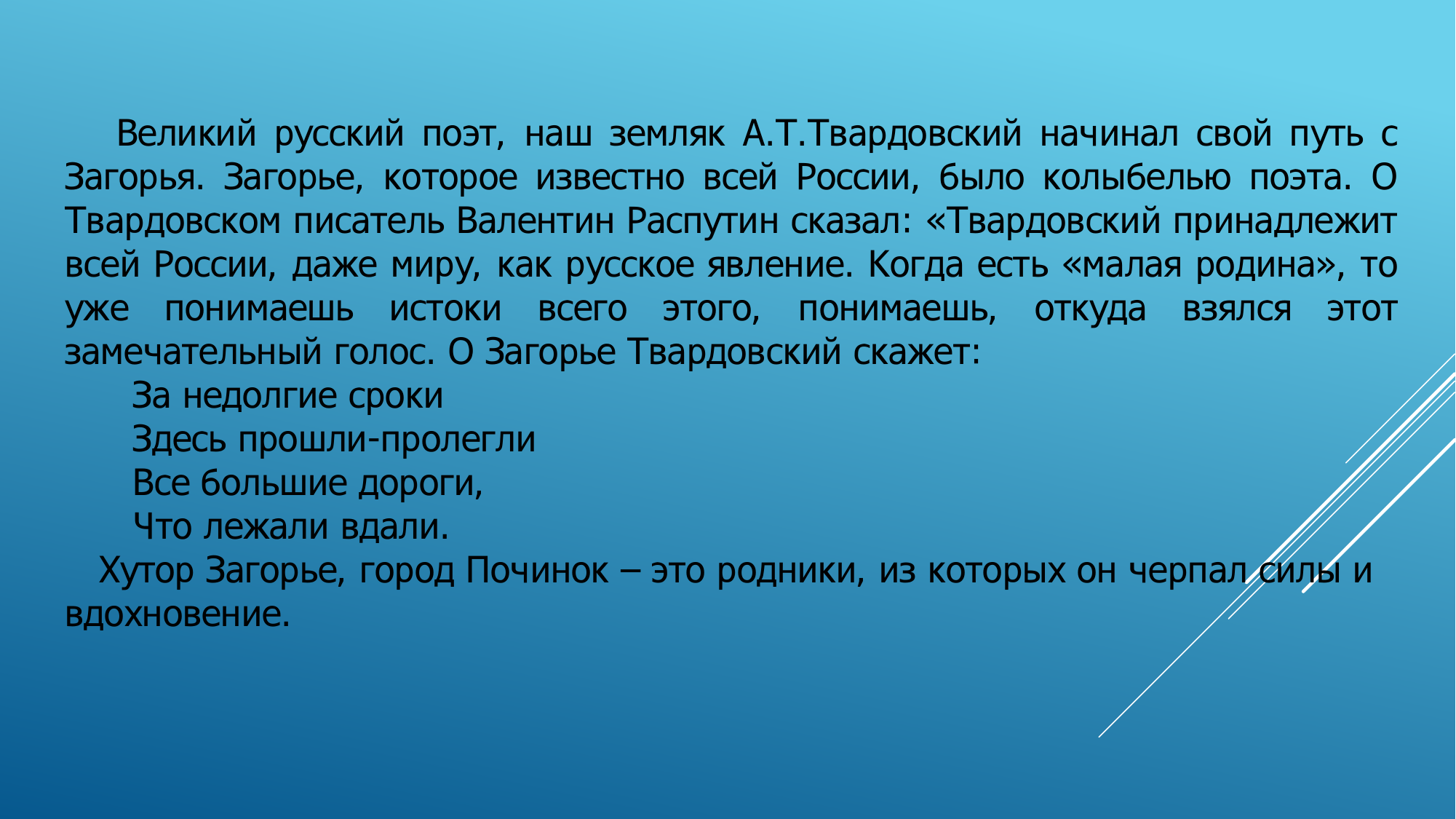

Великий русский поэт, наш земляк А.Т.Твардовский начинал свой путь с Загорья. Загорье, которое известно всей России, было колыбелью поэта. О Твардовском писатель Валентин Распутин сказал: «Твардовский принадлежит всей России, даже миру, как русское явление. Когда есть «малая родина», то уже понимаешь истоки всего этого, понимаешь, откуда взялся этот замечательный голос. О Загорье Твардовский скажет:
      За недолгие сроки
      Здесь прошли-пролегли
      Все большие дороги,
      Что лежали вдали.
   Хутор Загорье, город Починок – это родники, из которых он черпал силы и вдохновение.